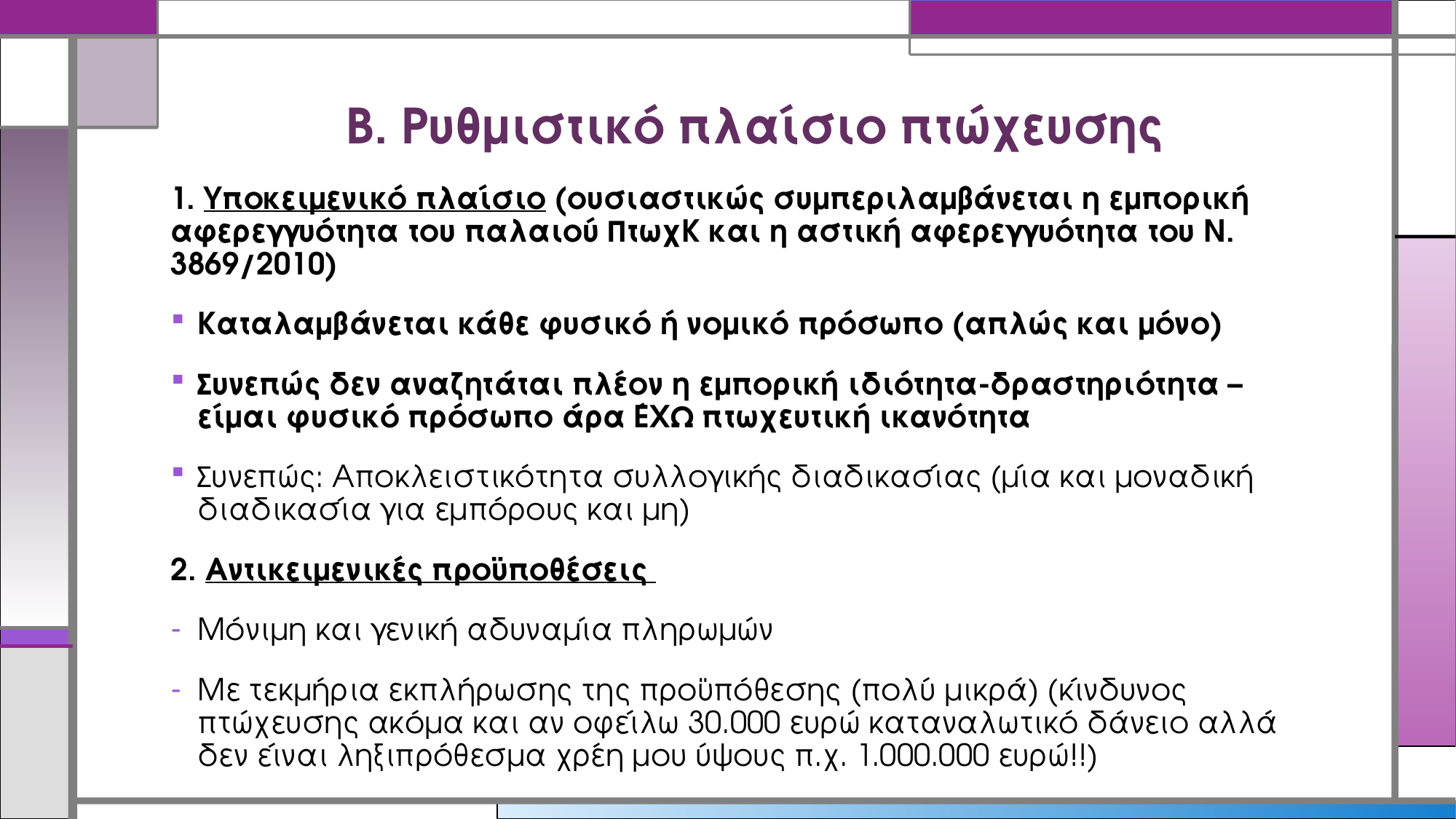

# Β. Ρυθμιστικό πλαίσιο πτώχευσης
1. Υποκειμενικό πλαίσιο (ουσιαστικώς συμπεριλαμβάνεται η εμπορική αφερεγγυότητα του παλαιού ΠτωχΚ και η αστική αφερεγγυότητα του Ν. 3869/2010)
Καταλαμβάνεται κάθε φυσικό ή νομικό πρόσωπο (απλώς και μόνο)
Συνεπώς δεν αναζητάται πλέον η εμπορική ιδιότητα-δραστηριότητα – είμαι φυσικό πρόσωπο άρα ΈΧΩ πτωχευτική ικανότητα
Συνεπώς: Αποκλειστικότητα συλλογικής διαδικασίας (μία και μοναδική διαδικασία για εμπόρους και μη)
2. Αντικειμενικές προϋποθέσεις
Μόνιμη και γενική αδυναμία πληρωμών
Με τεκμήρια εκπλήρωσης της προϋπόθεσης (πολύ μικρά) (κίνδυνος πτώχευσης ακόμα και αν οφείλω 30.000 ευρώ καταναλωτικό δάνειο αλλά δεν είναι ληξιπρόθεσμα χρέη μου ύψους π.χ. 1.000.000 ευρώ!!)